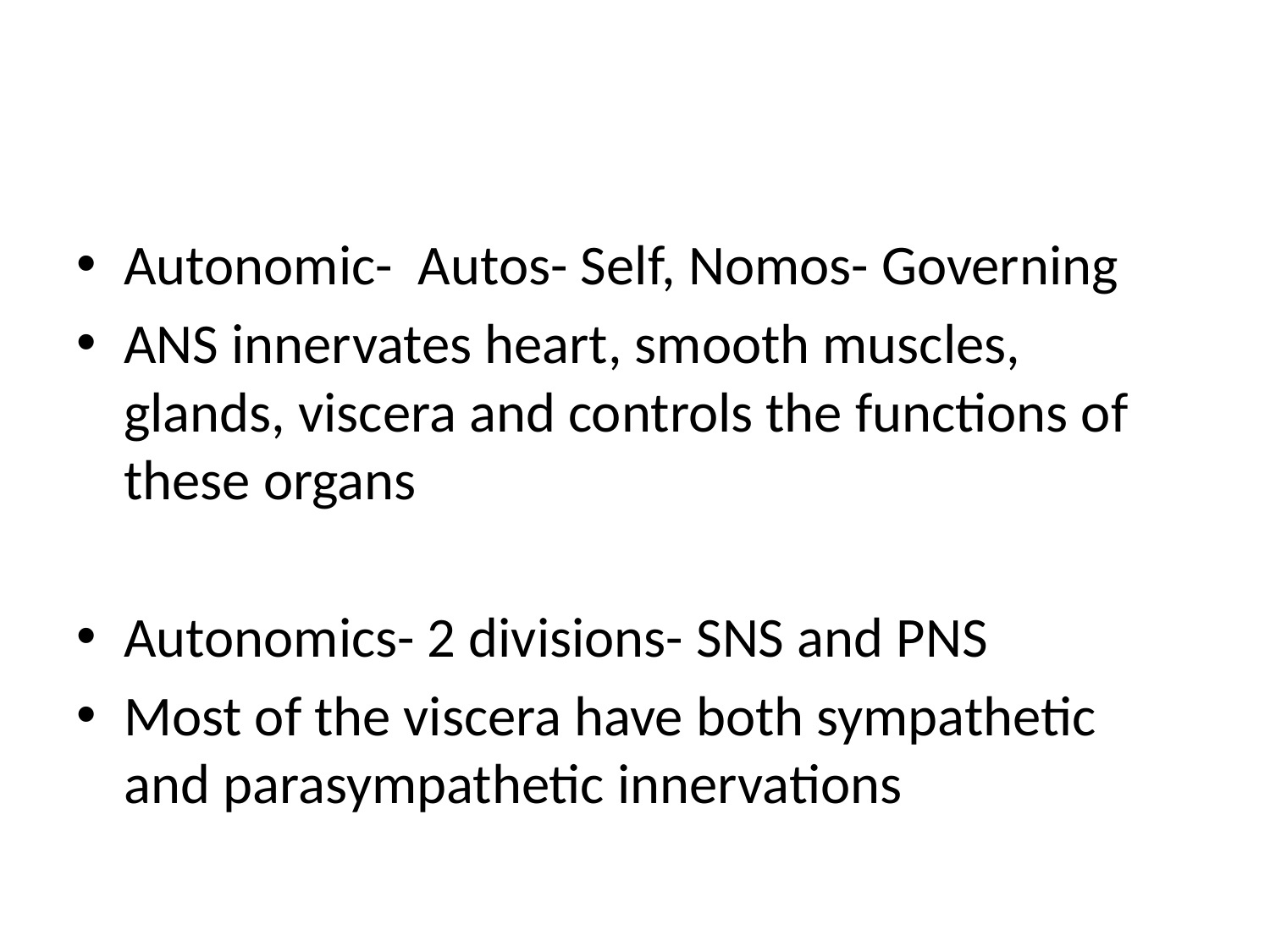

#
Autonomic-  Autos- Self, Nomos- Governing
ANS innervates heart, smooth muscles, glands, viscera and controls the functions of these organs

Autonomics- 2 divisions- SNS and PNS
Most of the viscera have both sympathetic and parasympathetic innervations